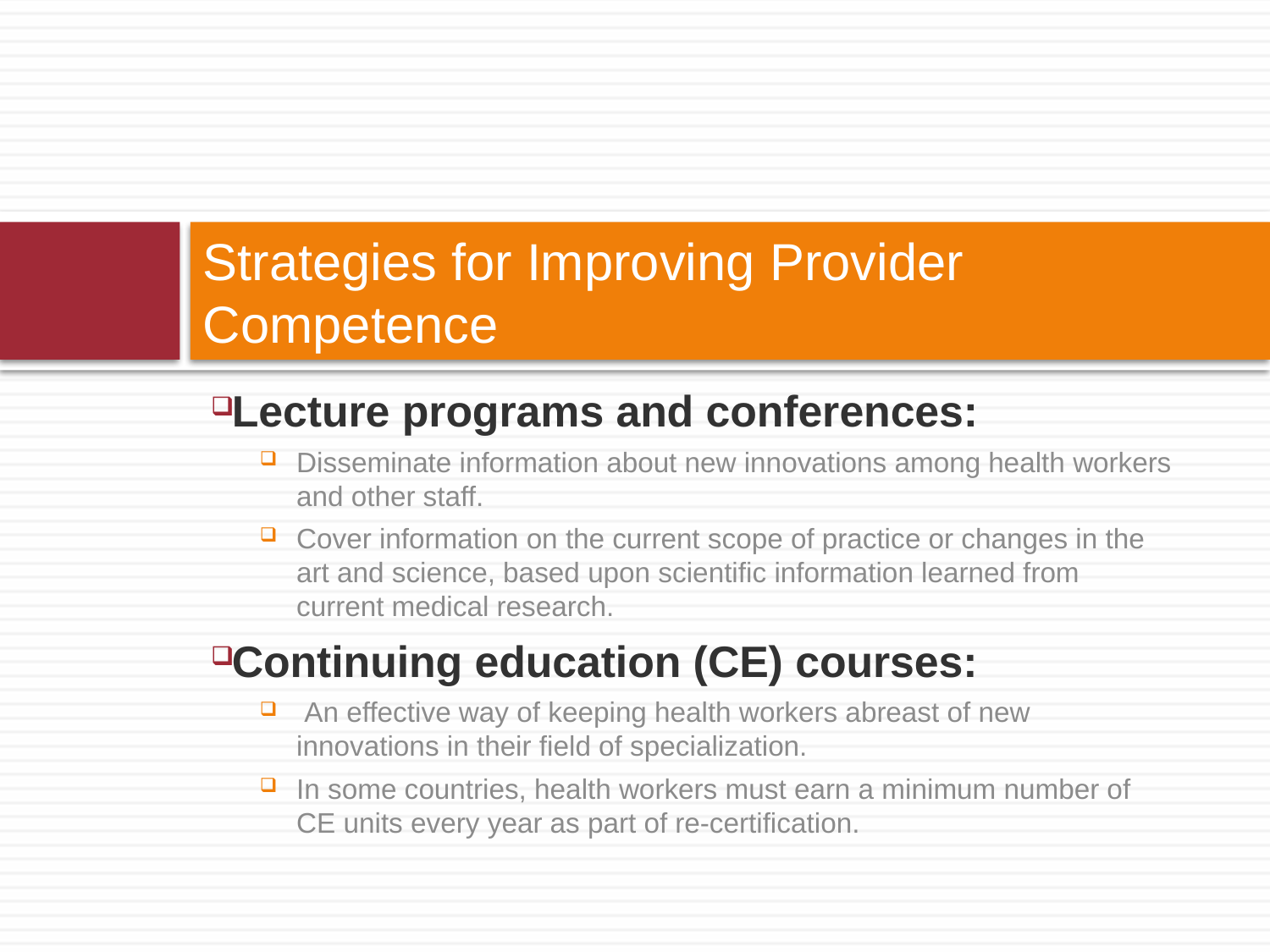

# Strategies for Improving Provider Competence
Lecture programs and conferences:
Disseminate information about new innovations among health workers and other staff.
Cover information on the current scope of practice or changes in the art and science, based upon scientific information learned from current medical research.
Continuing education (CE) courses:
 An effective way of keeping health workers abreast of new innovations in their field of specialization.
In some countries, health workers must earn a minimum number of CE units every year as part of re-certification.